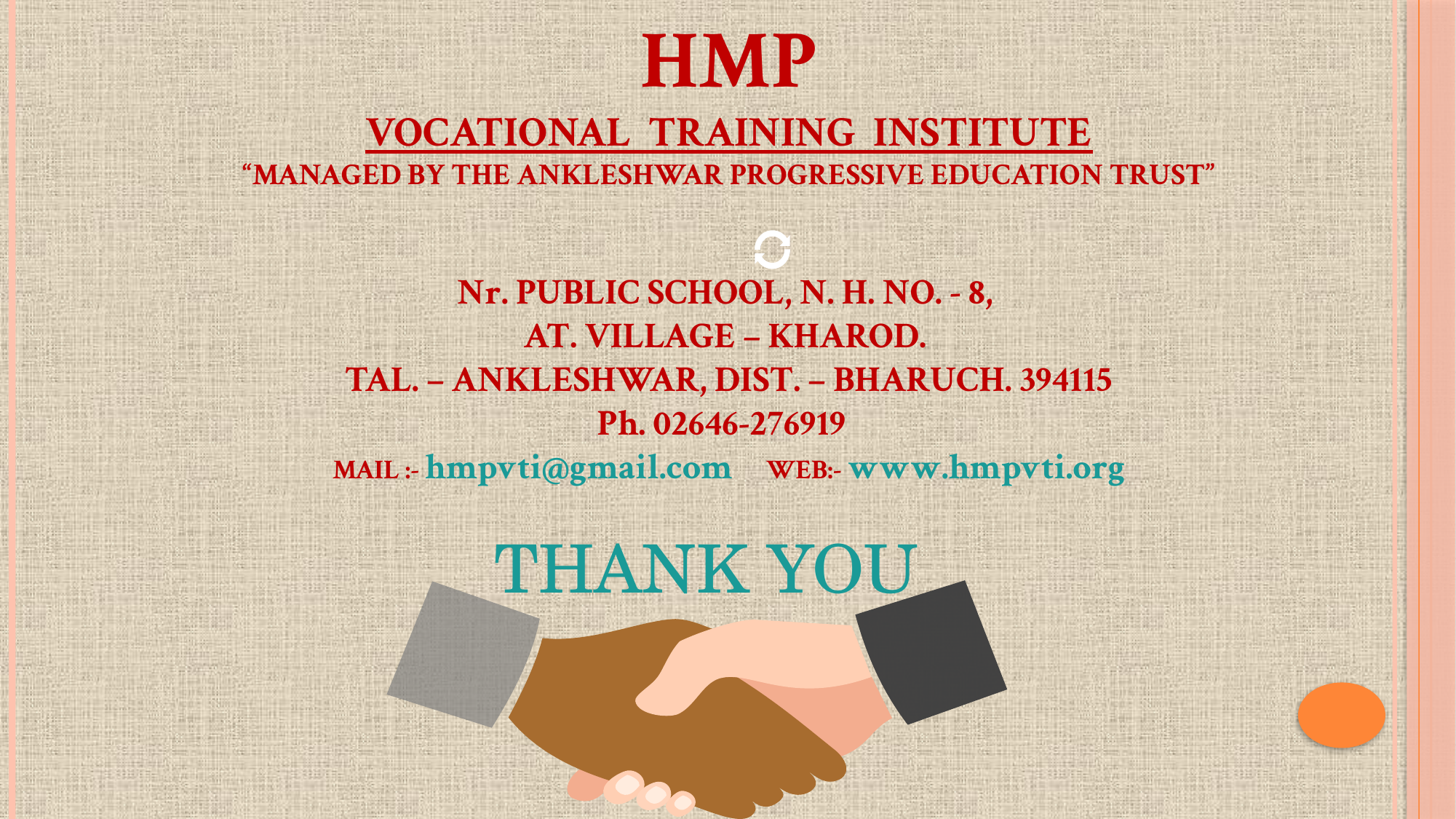

HMP
VOCATIONAL  TRAINING  INSTITUTE
“MANAGED BY THE ANKLESHWAR PROGRESSIVE EDUCATION TRUST”

Nr. PUBLIC SCHOOL, N. H. NO. - 8,
AT. VILLAGE – KHAROD.
TAL. – ANKLESHWAR, DIST. – BHARUCH. 394115
Ph. 02646-276919
MAIL :- hmpvti@gmail.com      WEB:- www.hmpvti.org

THANK YOU